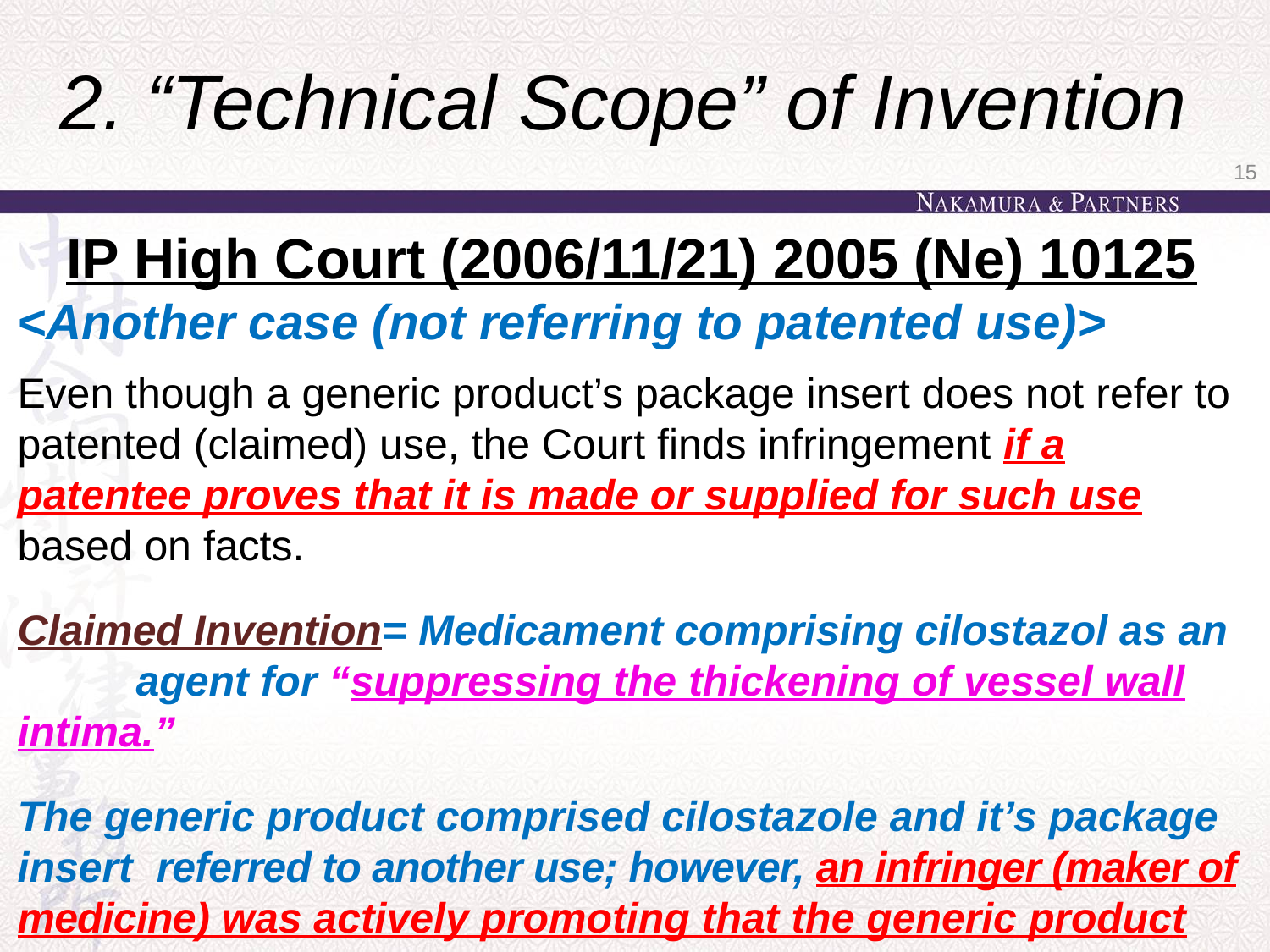

# 2. “Technical Scope” of Invention
15

IP High Court (2006/11/21) 2005 (Ne) 10125
<Another case (not referring to patented use)>

Even though a generic product’s package insert does not refer to patented (claimed) use, the Court finds infringement if a patentee proves that it is made or supplied for such use based on facts.

Claimed Invention= Medicament comprising cilostazol as an
          agent for “suppressing the thickening of vessel wall intima.”

The generic product comprised cilostazole and it’s package insert  referred to another use; however, an infringer (maker of medicine) was actively promoting that the generic product had the same effects of the patented invention(=suppressing the thickening of vessel wall intima). ⇒ Court admitted infringement.